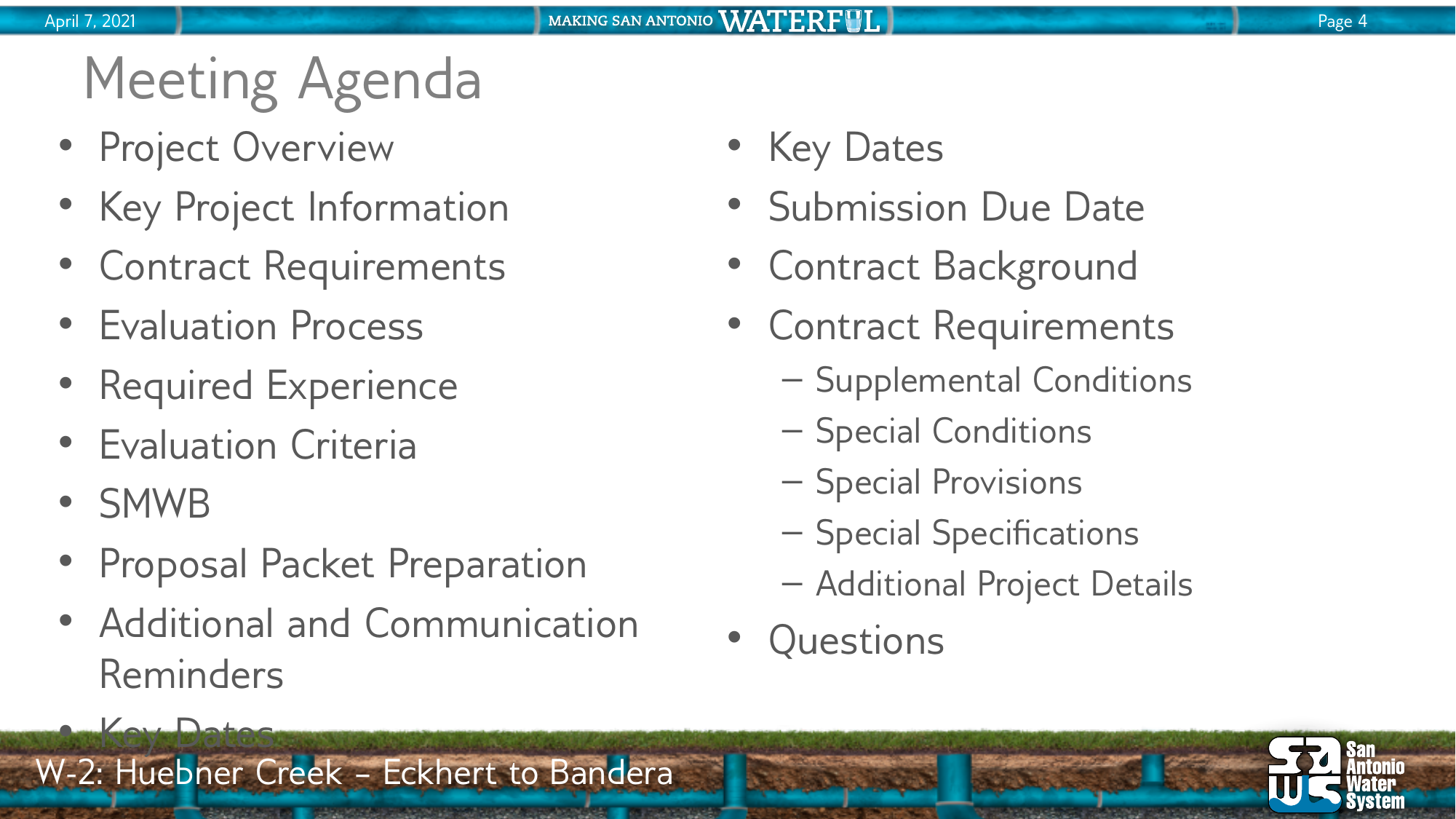

# Meeting Agenda
Project Overview
Key Project Information
Contract Requirements
Evaluation Process
Required Experience
Evaluation Criteria
SMWB
Proposal Packet Preparation
Additional and Communication Reminders
Key Dates
Key Dates
Submission Due Date
Contract Background
Contract Requirements
Supplemental Conditions
Special Conditions
Special Provisions
Special Specifications
Additional Project Details
Questions